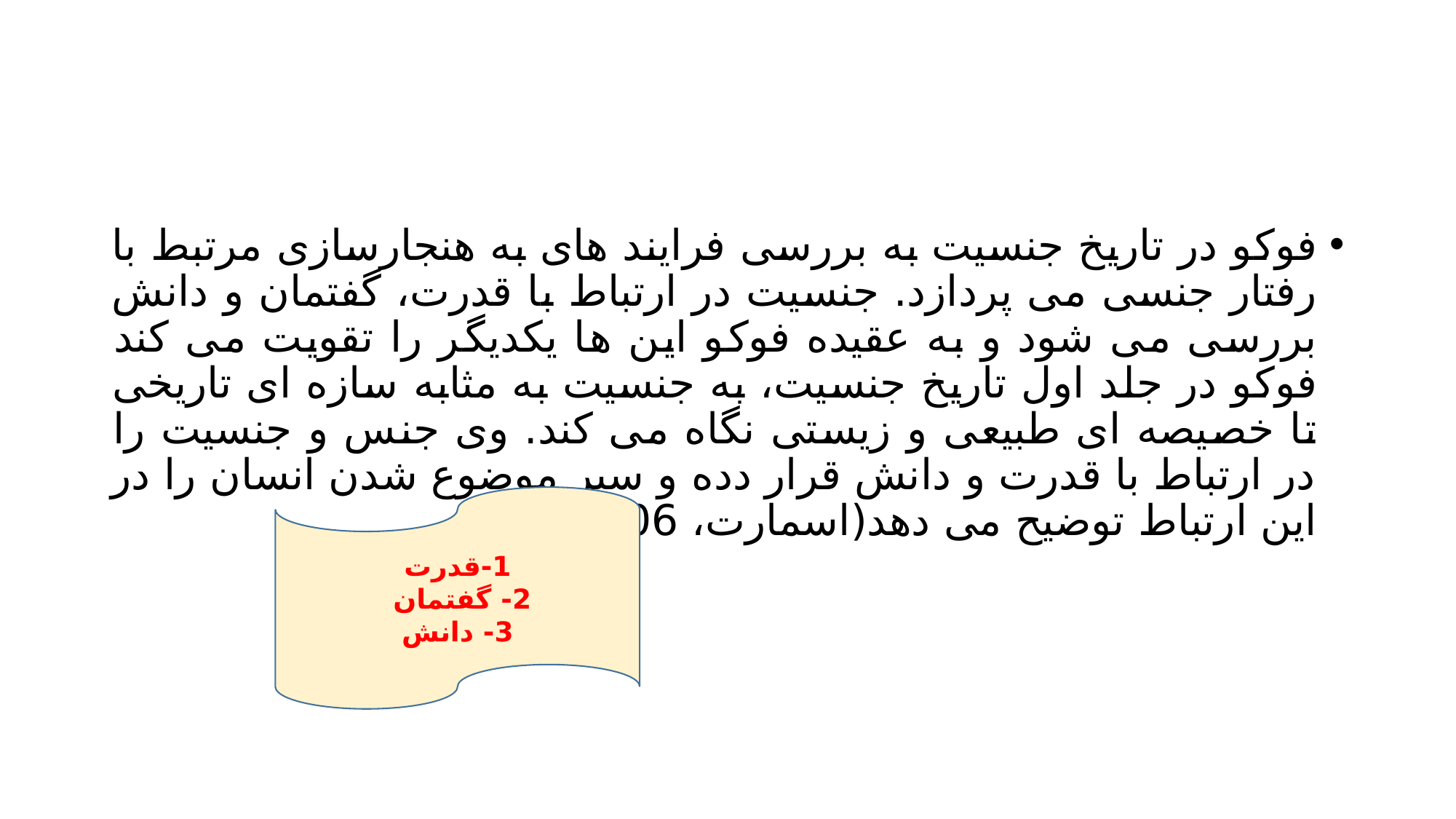

#
فوکو در تاریخ جنسیت به بررسی فرایند های به هنجارسازی مرتبط با رفتار جنسی می پردازد. جنسیت در ارتباط با قدرت، گفتمان و دانش بررسی می شود و به عقیده فوکو این ها یکدیگر را تقویت می کند فوکو در جلد اول تاریخ جنسیت، به جنسیت به مثابه سازه ای تاریخی تا خصیصه ای طبیعی و زیستی نگاه می کند. وی جنس و جنسیت را در ارتباط با قدرت و دانش قرار دده و سیر موضوع شدن انسان را در این ارتباط توضیح می دهد(اسمارت، 2006، 94)
1-قدرت
2- گفتمان
3- دانش